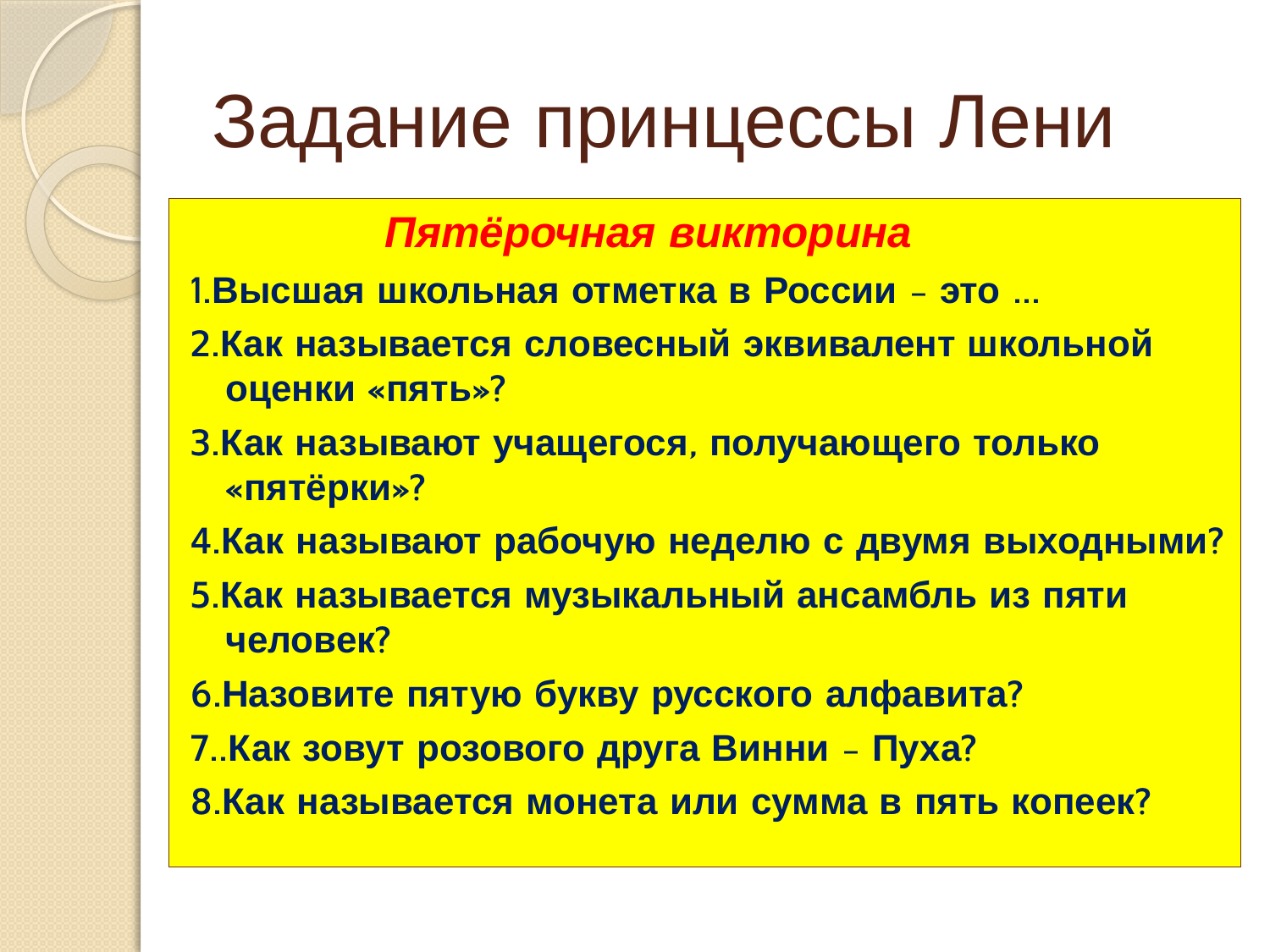

# Задание принцессы Лени
               Пятёрочная викторина
1.Высшая школьная отметка в России – это …
2.Как называется словесный эквивалент школьной оценки «пять»?
3.Как называют учащегося, получающего только «пятёрки»?
4.Как называют рабочую неделю с двумя выходными?
5.Как называется музыкальный ансамбль из пяти человек?
6.Назовите пятую букву русского алфавита?
7..Как зовут розового друга Винни – Пуха?
8.Как называется монета или сумма в пять копеек?